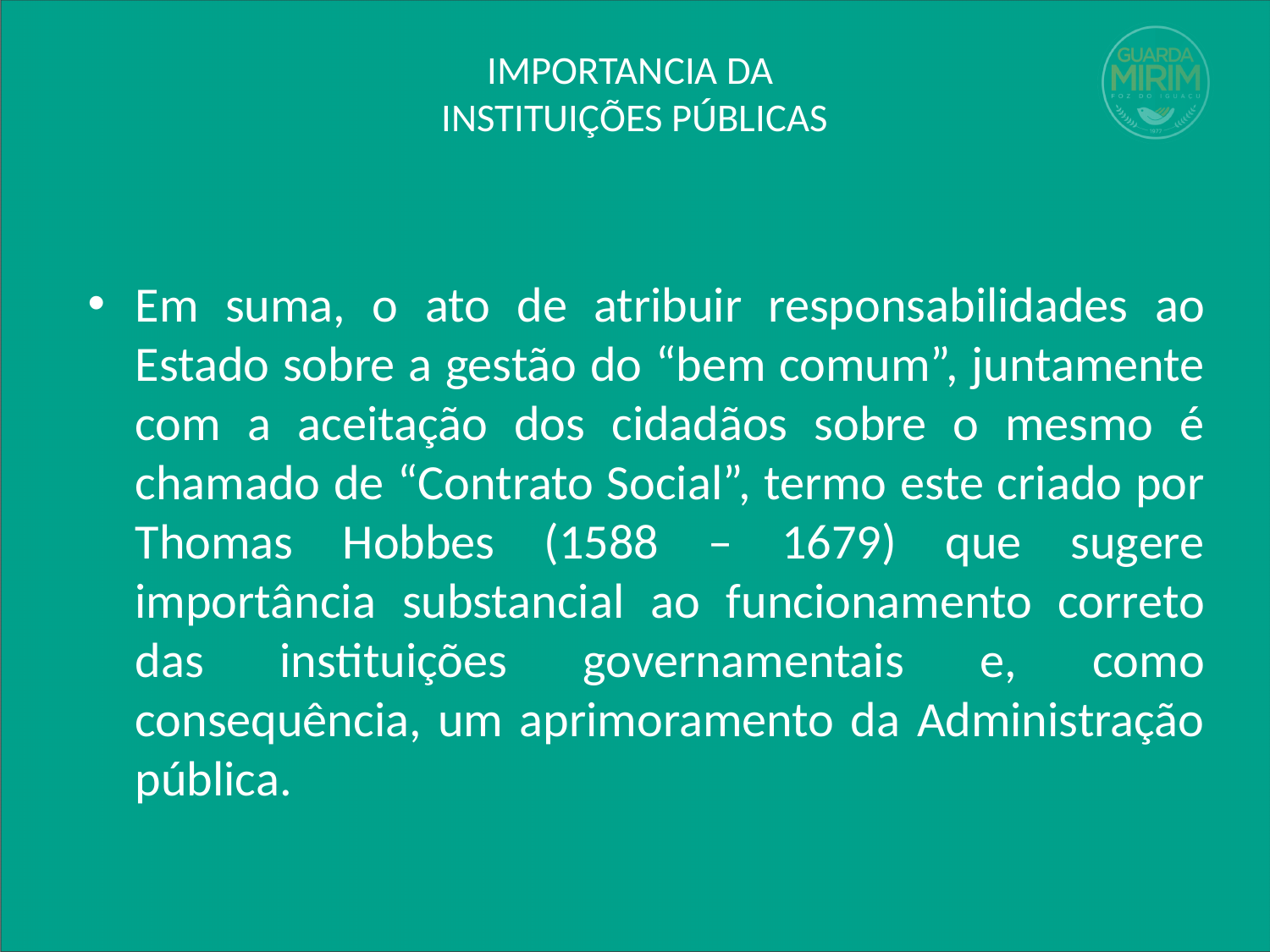

# IMPORTANCIA DA INSTITUIÇÕES PÚBLICAS
Em suma, o ato de atribuir responsabilidades ao Estado sobre a gestão do “bem comum”, juntamente com a aceitação dos cidadãos sobre o mesmo é chamado de “Contrato Social”, termo este criado por Thomas Hobbes (1588 – 1679) que sugere importância substancial ao funcionamento correto das instituições governamentais e, como consequência, um aprimoramento da Administração pública.